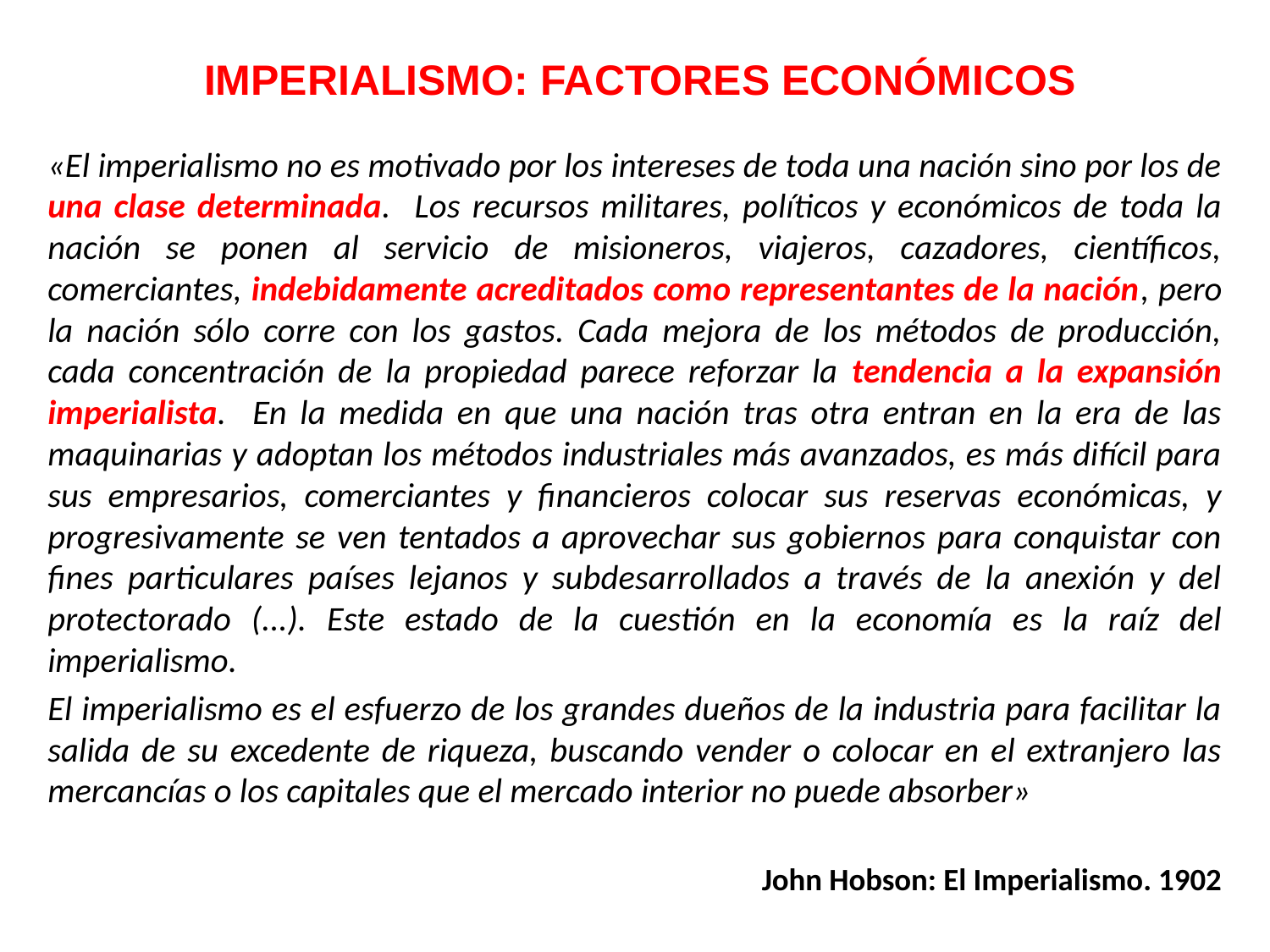

IMPERIALISMO: FACTORES ECONÓMICOS
«El imperialismo no es motivado por los intereses de toda una nación sino por los de una clase determinada.  Los recursos militares, políticos y económicos de toda la nación se ponen al servicio de misioneros, viajeros, cazadores, científicos, comerciantes, indebidamente acreditados como representantes de la nación, pero la nación sólo corre con los gastos. Cada mejora de los métodos de producción, cada concentración de la propiedad parece reforzar la tendencia a la expansión imperialista.  En la medida en que una nación tras otra entran en la era de las maquinarias y adoptan los métodos industriales más avanzados, es más difícil para sus empresarios, comerciantes y financieros colocar sus reservas económicas, y progresivamente se ven tentados a aprovechar sus gobiernos para conquistar con fines particulares países lejanos y subdesarrollados a través de la anexión y del protectorado (...). Este estado de la cuestión en la economía es la raíz del imperialismo.
El imperialismo es el esfuerzo de los grandes dueños de la industria para facilitar la salida de su excedente de riqueza, buscando vender o colocar en el extranjero las mercancías o los capitales que el mercado interior no puede absorber»

John Hobson: El Imperialismo. 1902